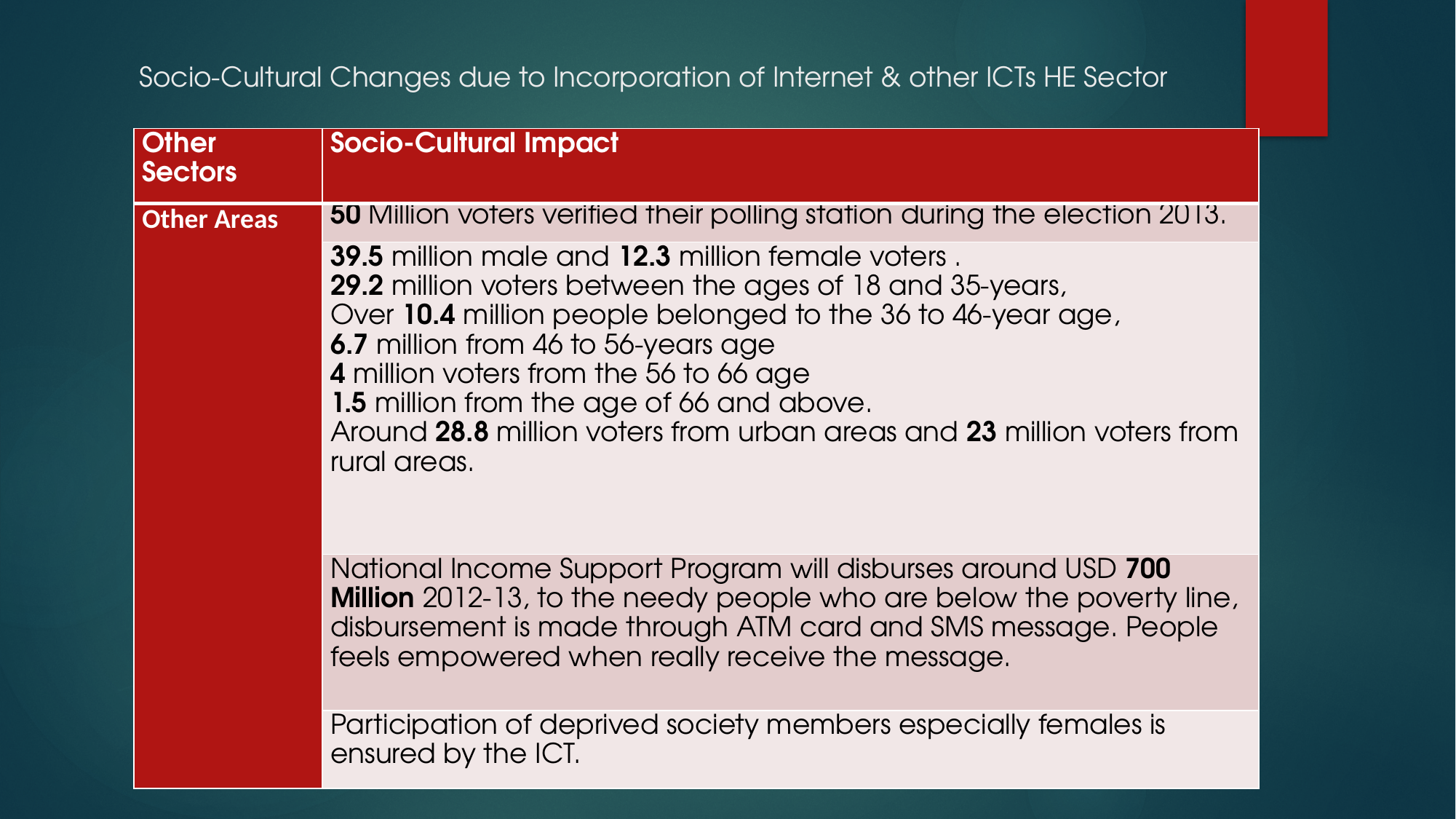

# Socio-Cultural Changes due to Incorporation of Internet & other ICTs HE Sector
| Other Sectors | Socio-Cultural Impact |
| --- | --- |
| Other Areas | 50 Million voters verified their polling station during the election 2013. |
|  | 39.5 million male and 12.3 million female voters . 29.2 million voters between the ages of 18 and 35-years, Over 10.4 million people belonged to the 36 to 46-year age, 6.7 million from 46 to 56-years age 4 million voters from the 56 to 66 age 1.5 million from the age of 66 and above. Around 28.8 million voters from urban areas and 23 million voters from rural areas. |
|  | National Income Support Program will disburses around USD 700 Million 2012-13, to the needy people who are below the poverty line, disbursement is made through ATM card and SMS message. People feels empowered when really receive the message. |
|  | Participation of deprived society members especially females is ensured by the ICT. |